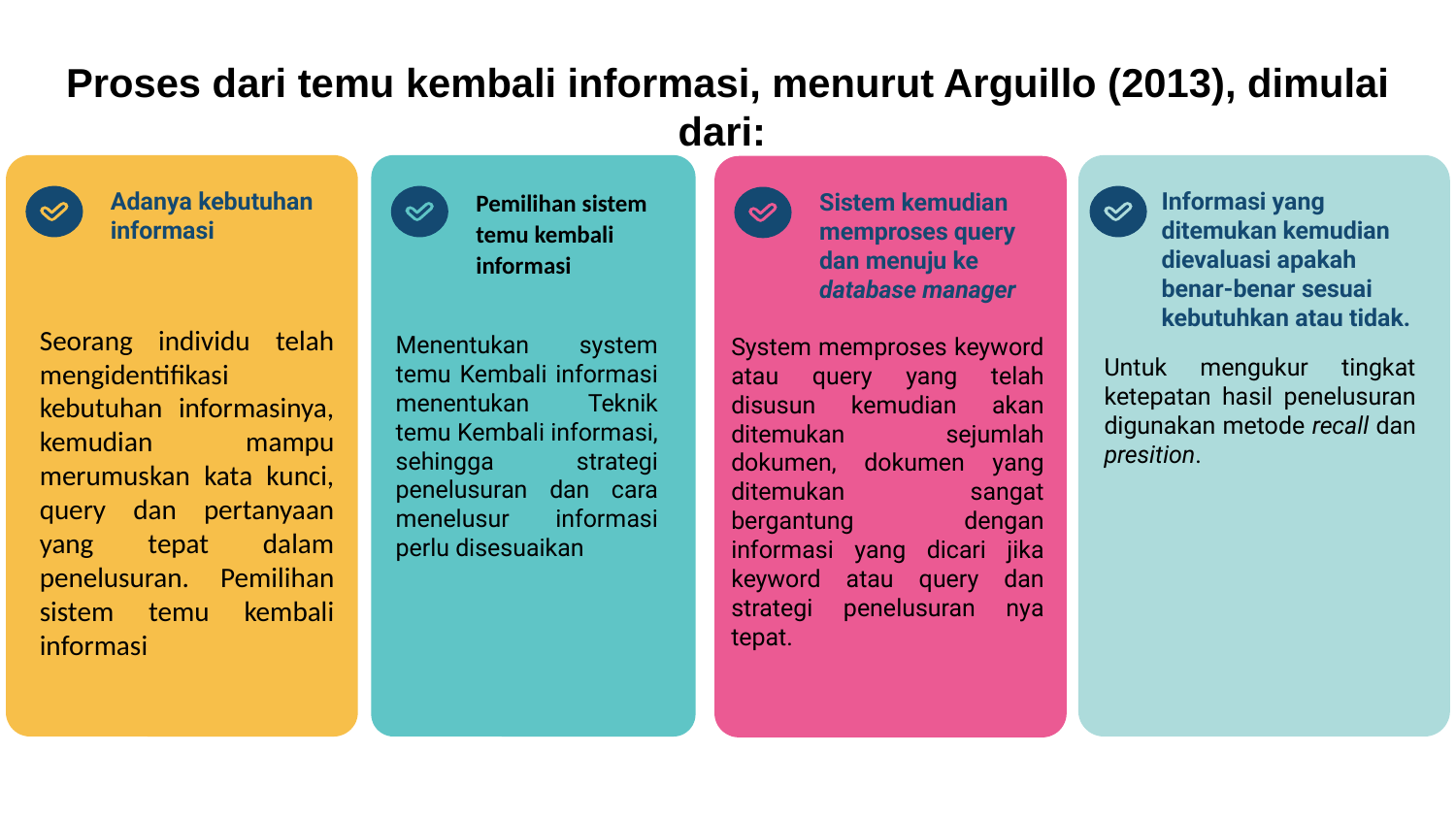

# Proses dari temu kembali informasi, menurut Arguillo (2013), dimulai dari:
Informasi yang ditemukan kemudian dievaluasi apakah benar-benar sesuai kebutuhkan atau tidak.
Adanya kebutuhan informasi

Pemilihan sistem temu kembali informasi
Sistem kemudian memproses query dan menuju ke database manager

Seorang individu telah mengidentifikasi kebutuhan informasinya, kemudian mampu merumuskan kata kunci, query dan pertanyaan yang tepat dalam penelusuran. Pemilihan sistem temu kembali informasi
System memproses keyword atau query yang telah disusun kemudian akan ditemukan sejumlah dokumen, dokumen yang ditemukan sangat bergantung dengan informasi yang dicari jika keyword atau query dan strategi penelusuran nya tepat.
Menentukan system temu Kembali informasi menentukan Teknik temu Kembali informasi, sehingga strategi penelusuran dan cara menelusur informasi perlu disesuaikan
Untuk mengukur tingkat ketepatan hasil penelusuran digunakan metode recall dan presition.